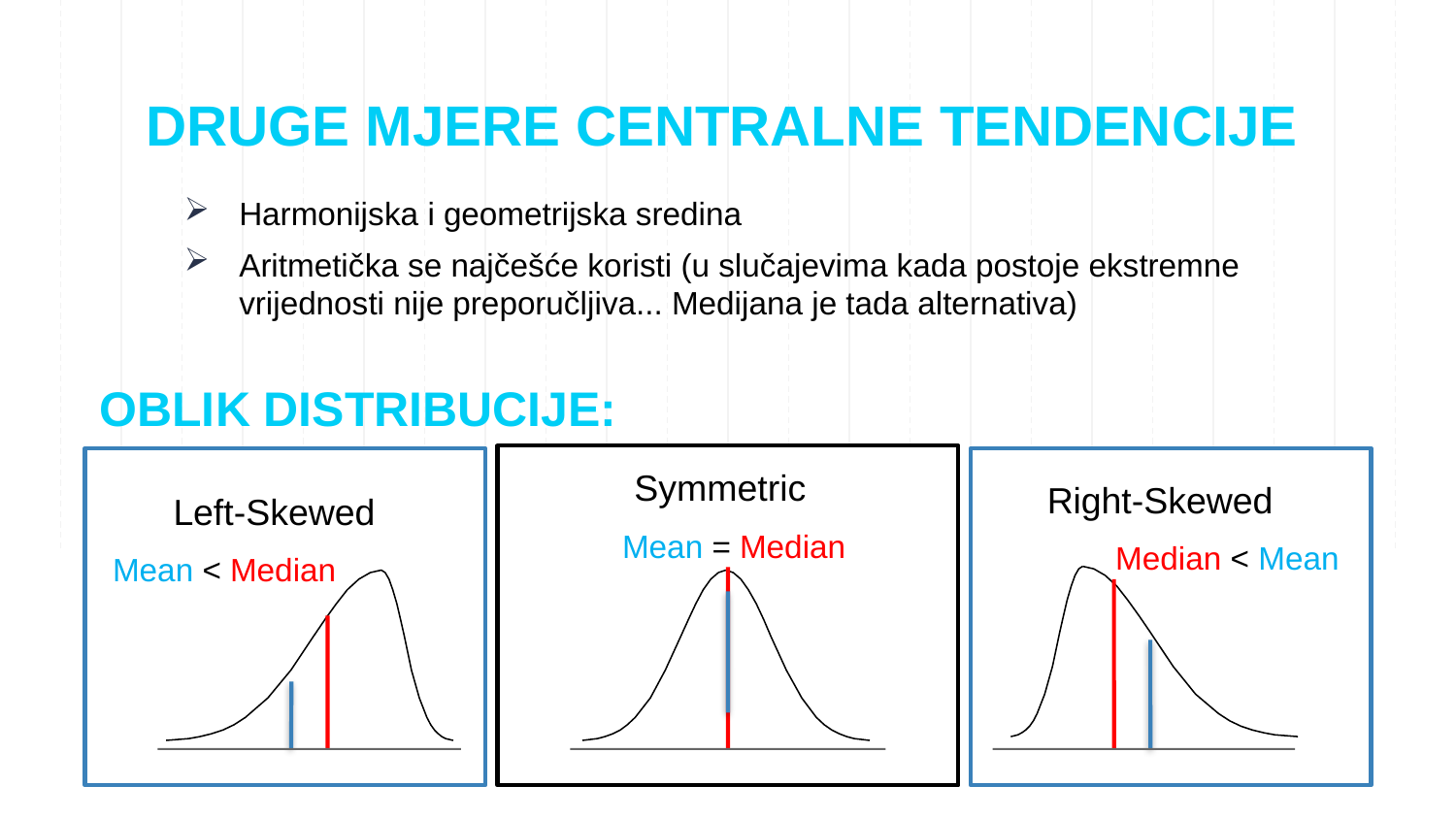

# DRUGE MJERE CENTRALNE TENDENCIJE
Harmonijska i geometrijska sredina
Aritmetička se najčešće koristi (u slučajevima kada postoje ekstremne vrijednosti nije preporučljiva... Medijana je tada alternativa)
OBLIK DISTRIBUCIJE:

Symmetric
Right-Skewed
Left-Skewed
Mean = Median
 Median < Mean
Mean < Median

8